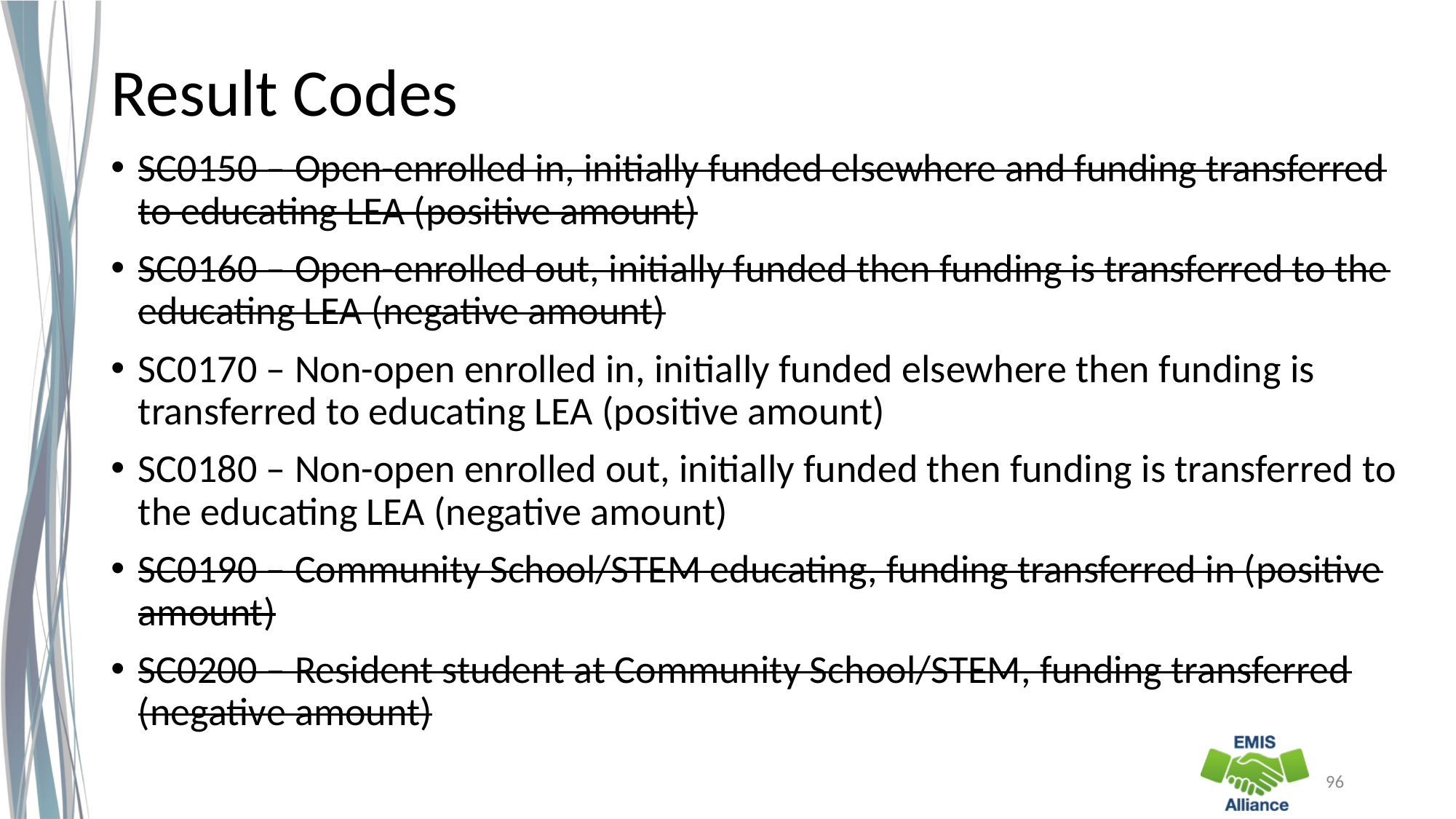

# Result Codes
SC0150 – Open-enrolled in, initially funded elsewhere and funding transferred to educating LEA (positive amount)
SC0160 – Open-enrolled out, initially funded then funding is transferred to the educating LEA (negative amount)
SC0170 – Non-open enrolled in, initially funded elsewhere then funding is transferred to educating LEA (positive amount)
SC0180 – Non-open enrolled out, initially funded then funding is transferred to the educating LEA (negative amount)
SC0190 – Community School/STEM educating, funding transferred in (positive amount)
SC0200 – Resident student at Community School/STEM, funding transferred (negative amount)
96